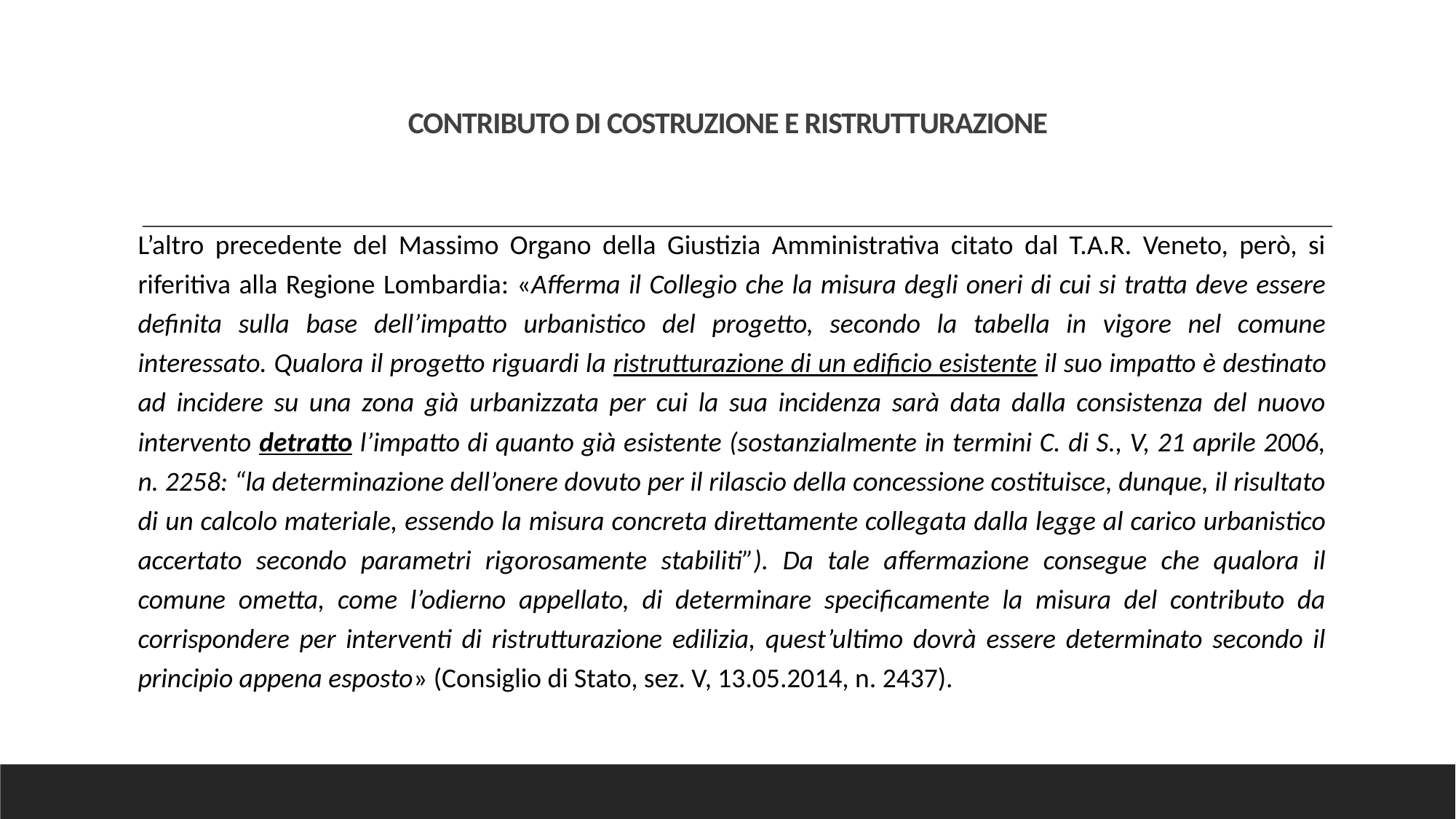

# CONTRIBUTO DI COSTRUZIONE E RISTRUTTURAZIONE
L’altro precedente del Massimo Organo della Giustizia Amministrativa citato dal T.A.R. Veneto, però, si riferitiva alla Regione Lombardia: «Afferma il Collegio che la misura degli oneri di cui si tratta deve essere definita sulla base dell’impatto urbanistico del progetto, secondo la tabella in vigore nel comune interessato. Qualora il progetto riguardi la ristrutturazione di un edificio esistente il suo impatto è destinato ad incidere su una zona già urbanizzata per cui la sua incidenza sarà data dalla consistenza del nuovo intervento detratto l’impatto di quanto già esistente (sostanzialmente in termini C. di S., V, 21 aprile 2006, n. 2258: “la determinazione dell’onere dovuto per il rilascio della concessione costituisce, dunque, il risultato di un calcolo materiale, essendo la misura concreta direttamente collegata dalla legge al carico urbanistico accertato secondo parametri rigorosamente stabiliti”). Da tale affermazione consegue che qualora il comune ometta, come l’odierno appellato, di determinare specificamente la misura del contributo da corrispondere per interventi di ristrutturazione edilizia, quest’ultimo dovrà essere determinato secondo il principio appena esposto» (Consiglio di Stato, sez. V, 13.05.2014, n. 2437).